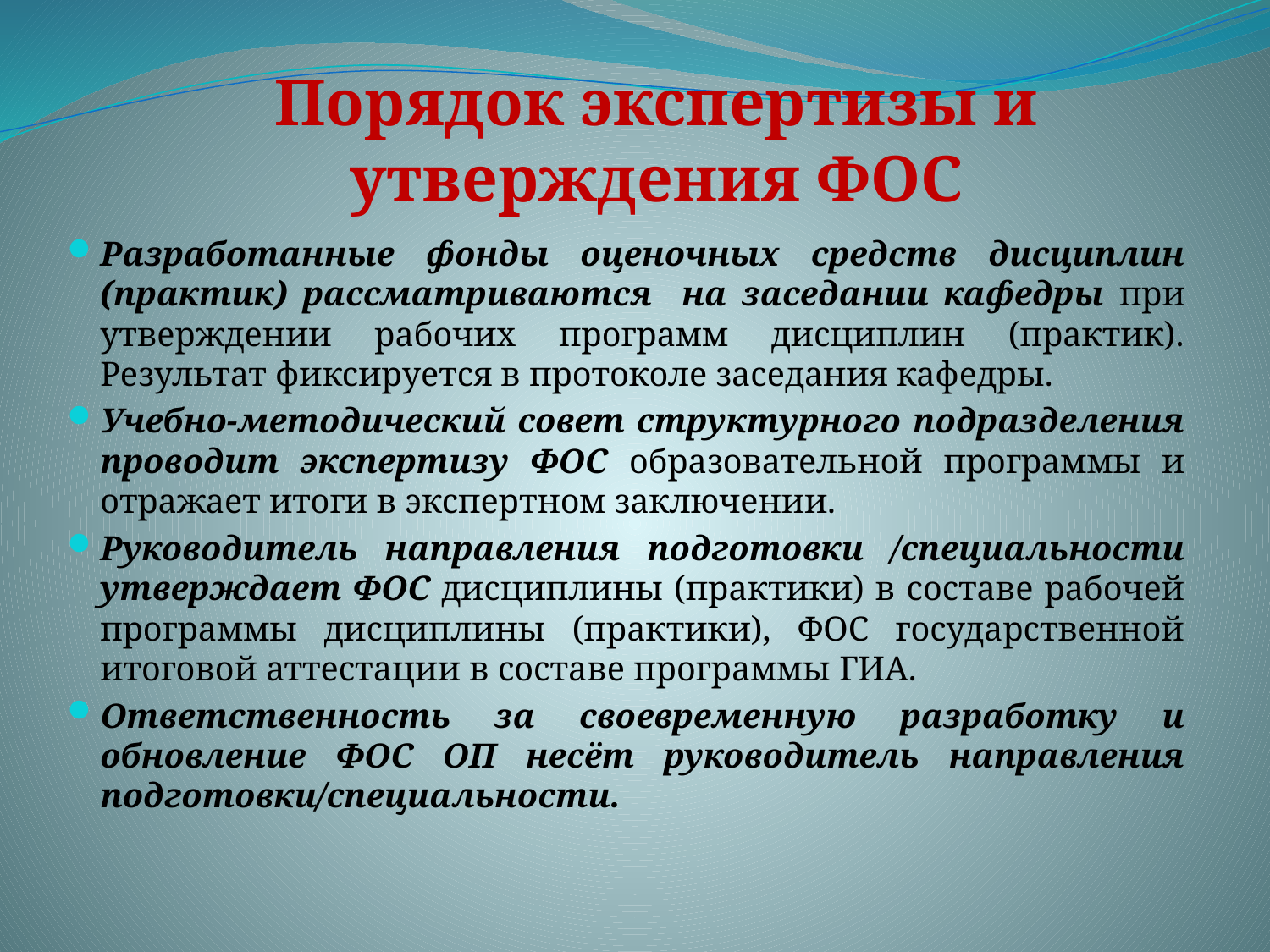

# Порядок экспертизы и утверждения ФОС
Разработанные фонды оценочных средств дисциплин (практик) рассматриваются  на заседании кафедры при утверждении рабочих программ дисциплин (практик). Результат фиксируется в протоколе заседания кафедры.
Учебно-методический совет структурного подразделения проводит экспертизу ФОС образовательной программы и отражает итоги в экспертном заключении.
Руководитель направления подготовки /специальности утверждает ФОС дисциплины (практики) в составе рабочей программы дисциплины (практики), ФОС государственной итоговой аттестации в составе программы ГИА.
Ответственность за своевременную разработку и обновление ФОС ОП несёт руководитель направления подготовки/специальности.